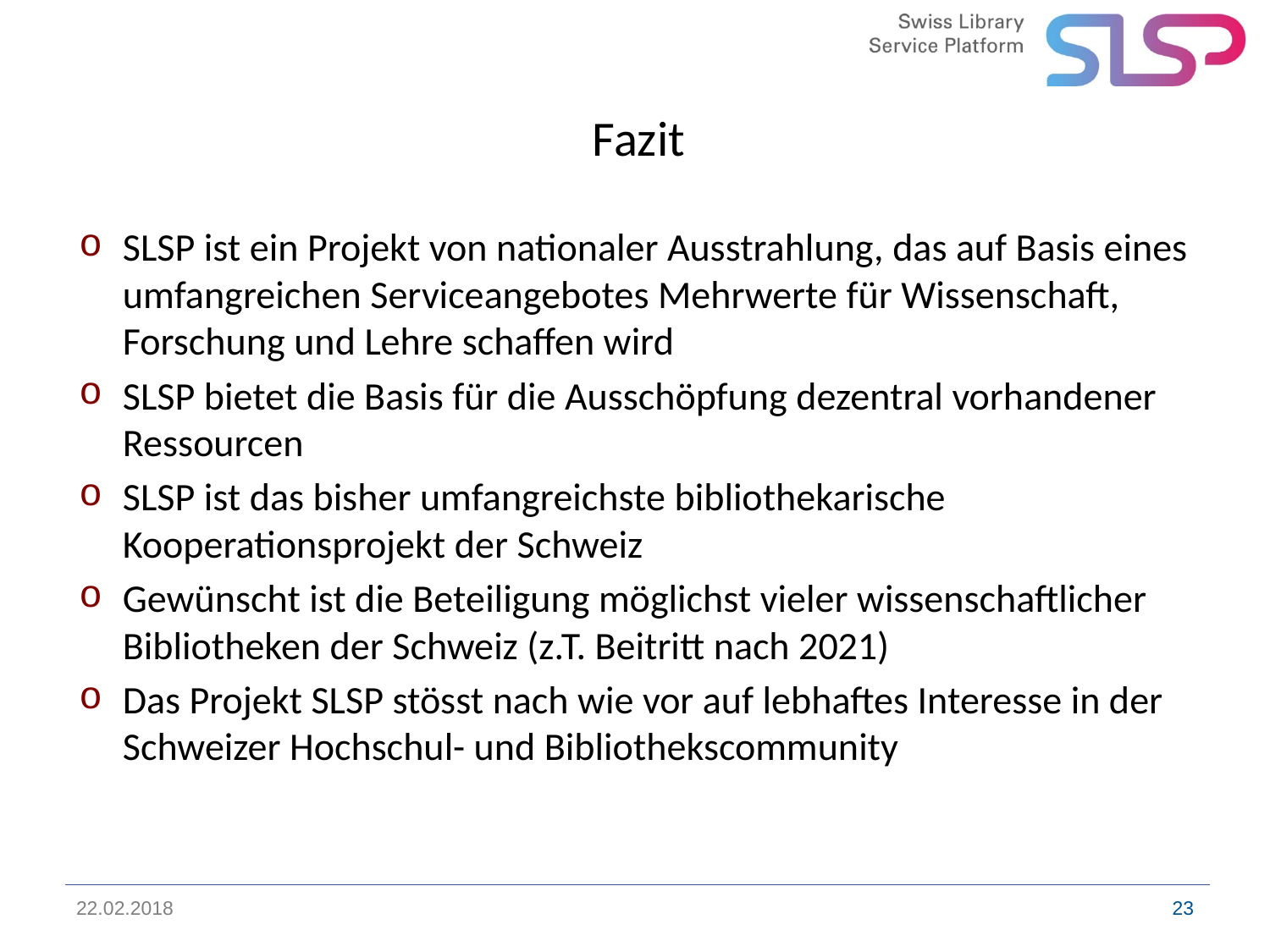

# Fazit
SLSP ist ein Projekt von nationaler Ausstrahlung, das auf Basis eines umfangreichen Serviceangebotes Mehrwerte für Wissenschaft, Forschung und Lehre schaffen wird
SLSP bietet die Basis für die Ausschöpfung dezentral vorhandener Ressourcen
SLSP ist das bisher umfangreichste bibliothekarische Kooperationsprojekt der Schweiz
Gewünscht ist die Beteiligung möglichst vieler wissenschaftlicher Bibliotheken der Schweiz (z.T. Beitritt nach 2021)
Das Projekt SLSP stösst nach wie vor auf lebhaftes Interesse in der Schweizer Hochschul- und Bibliothekscommunity
22.02.2018
23